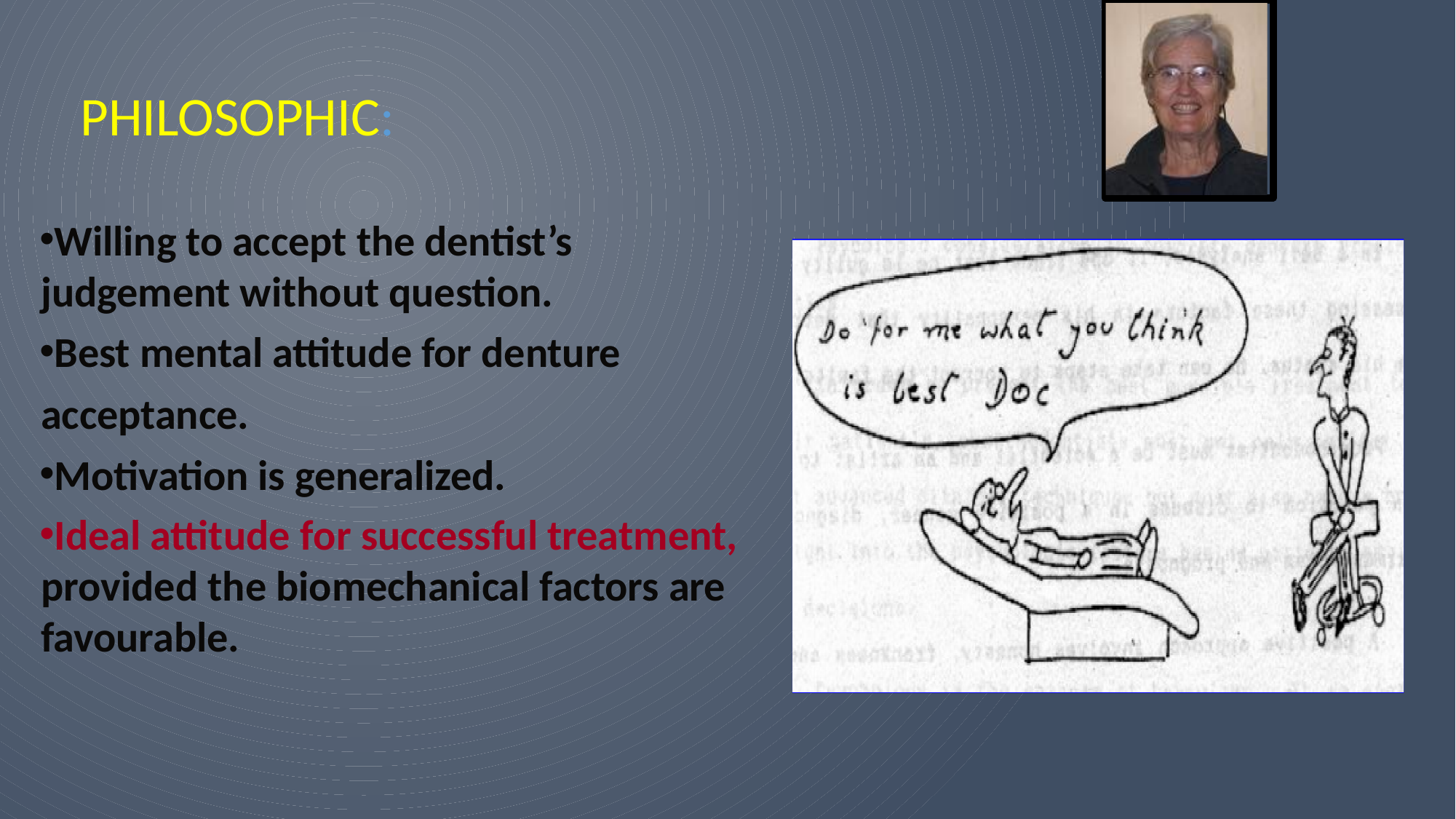

# PHILOSOPHIC:
Willing to accept the dentist’s judgement without question.
Best mental attitude for denture acceptance.
Motivation is generalized.
Ideal attitude for successful treatment, provided the biomechanical factors are favourable.

22